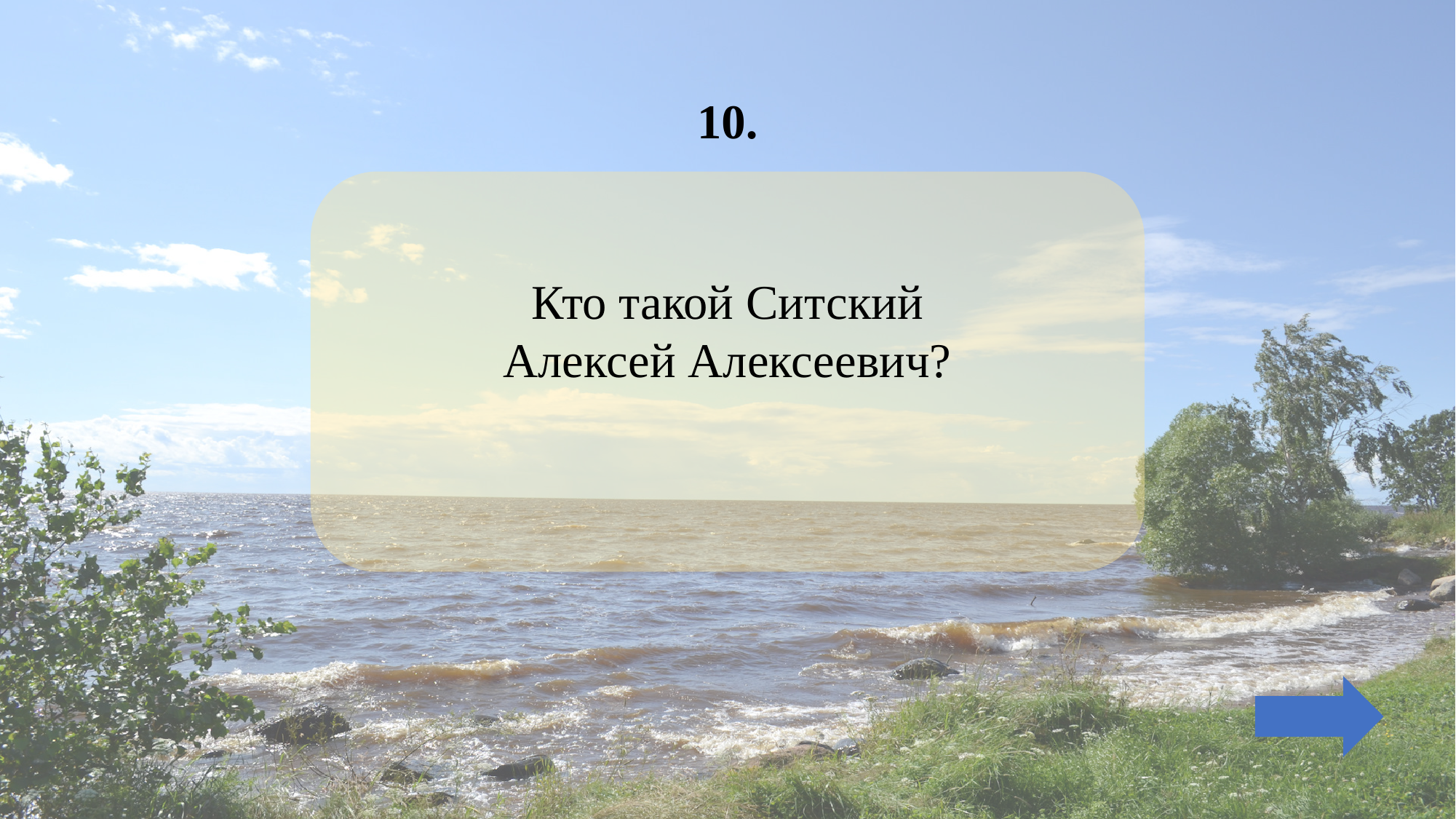

# 10.

Кто такой Ситский Алексей Алексеевич?